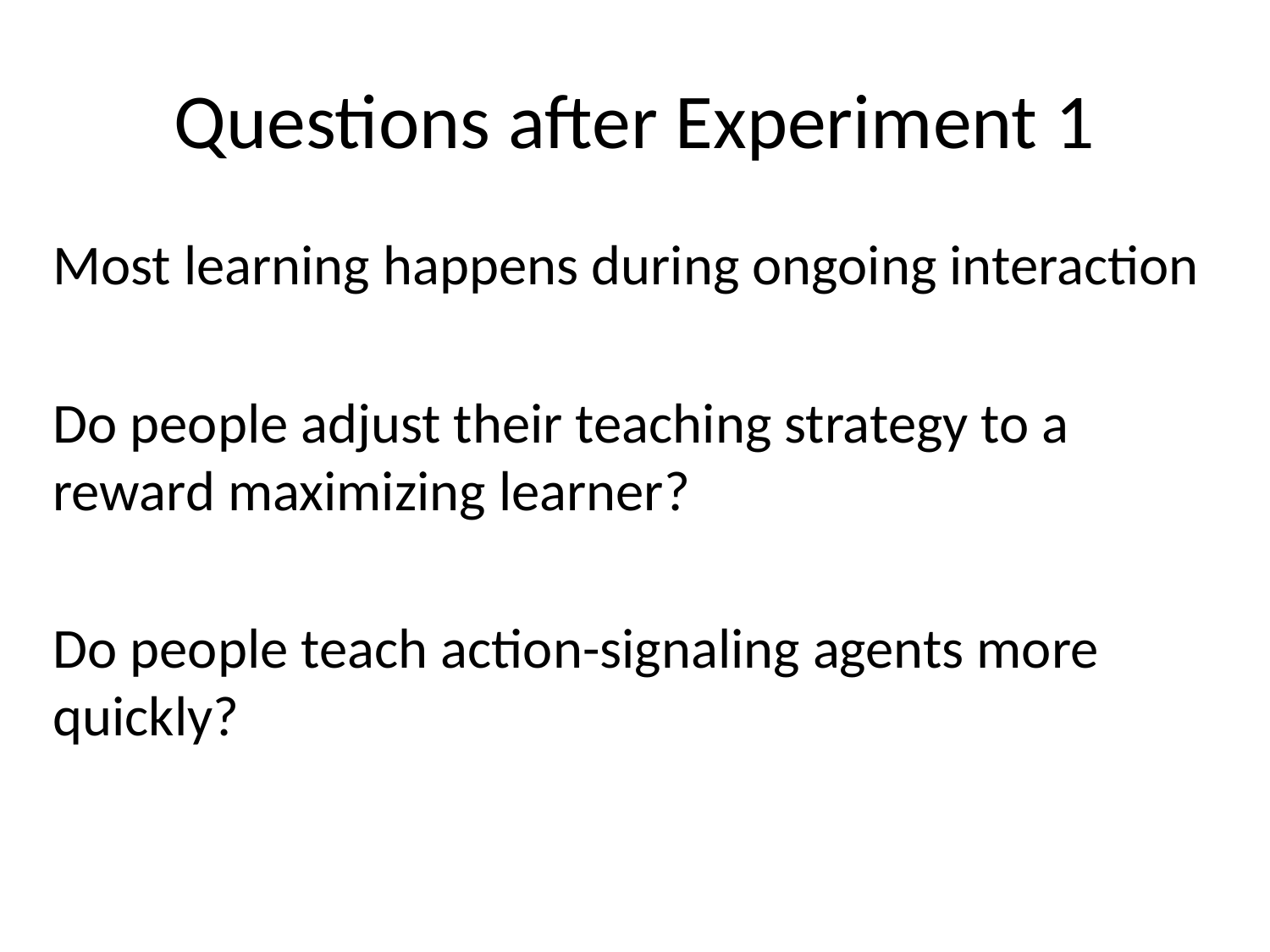

# Questions after Experiment 1
Most learning happens during ongoing interaction

Do people adjust their teaching strategy to a reward maximizing learner?

Do people teach action-signaling agents more quickly?